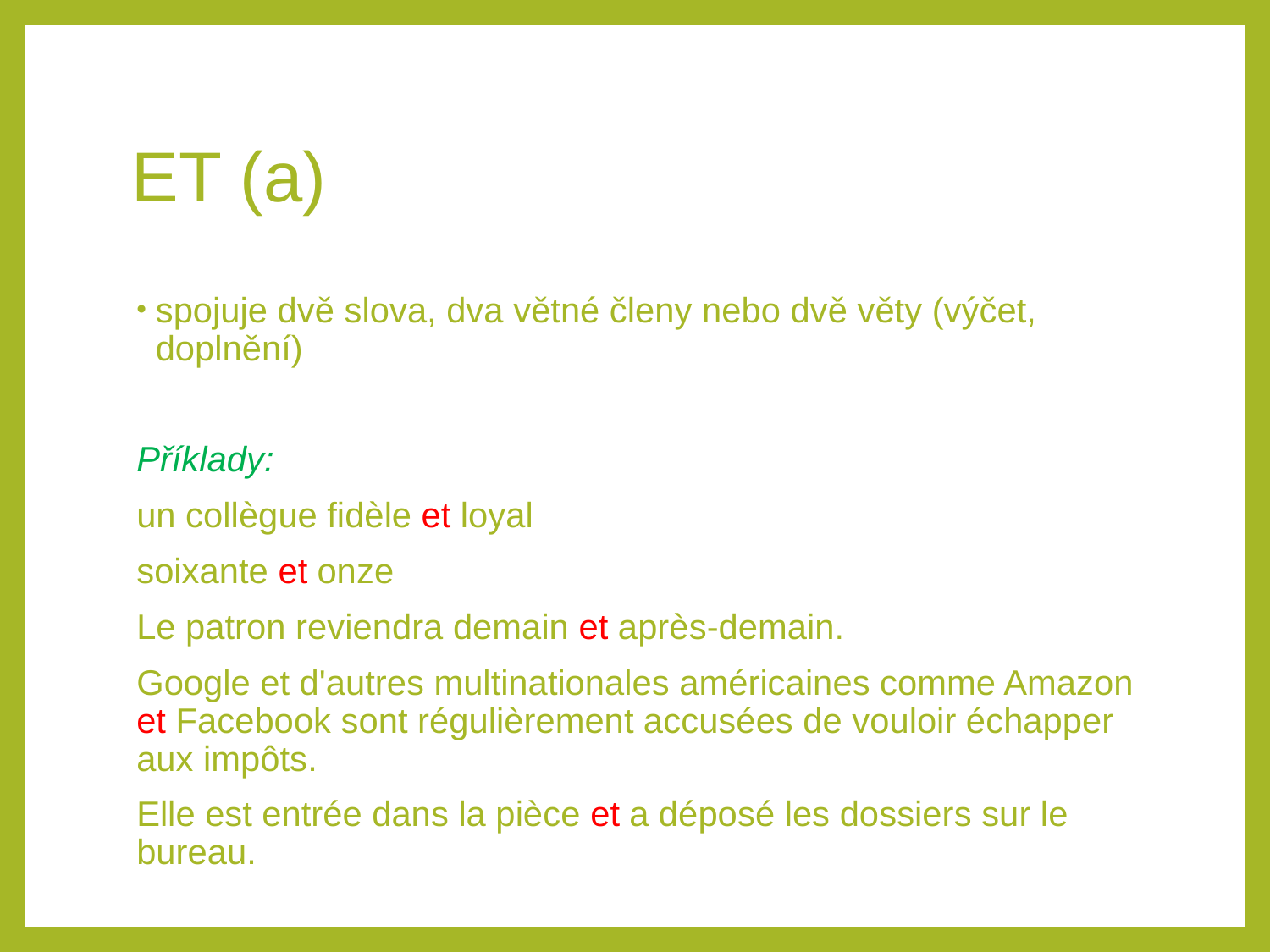

# ET (a)
spojuje dvě slova, dva větné členy nebo dvě věty (výčet, doplnění)

Příklady:
un collègue fidèle et loyal
soixante et onze
Le patron reviendra demain et après-demain.
Google et d'autres multinationales américaines comme Amazon et Facebook sont régulièrement accusées de vouloir échapper aux impôts.
Elle est entrée dans la pièce et a déposé les dossiers sur le bureau.